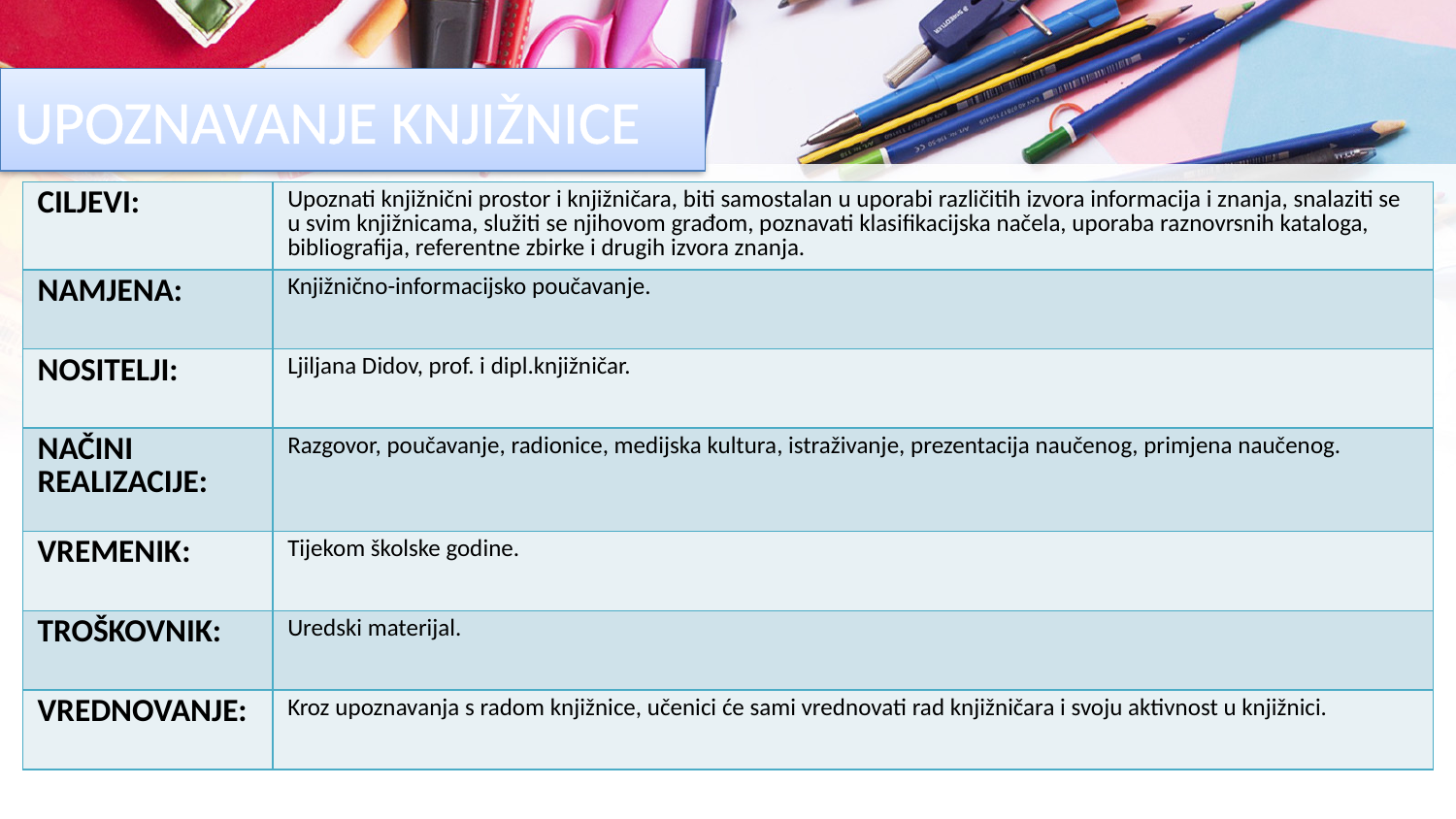

# UPOZNAVANJE KNJIŽNICE
| CILJEVI: | Upoznati knjižnični prostor i knjižničara, biti samostalan u uporabi različitih izvora informacija i znanja, snalaziti se u svim knjižnicama, služiti se njihovom građom, poznavati klasifikacijska načela, uporaba raznovrsnih kataloga, bibliografija, referentne zbirke i drugih izvora znanja. |
| --- | --- |
| NAMJENA: | Knjižnično-informacijsko poučavanje. |
| NOSITELJI: | Ljiljana Didov, prof. i dipl.knjižničar. |
| NAČINI REALIZACIJE: | Razgovor, poučavanje, radionice, medijska kultura, istraživanje, prezentacija naučenog, primjena naučenog. |
| VREMENIK: | Tijekom školske godine. |
| TROŠKOVNIK: | Uredski materijal. |
| VREDNOVANJE: | Kroz upoznavanja s radom knjižnice, učenici će sami vrednovati rad knjižničara i svoju aktivnost u knjižnici. |